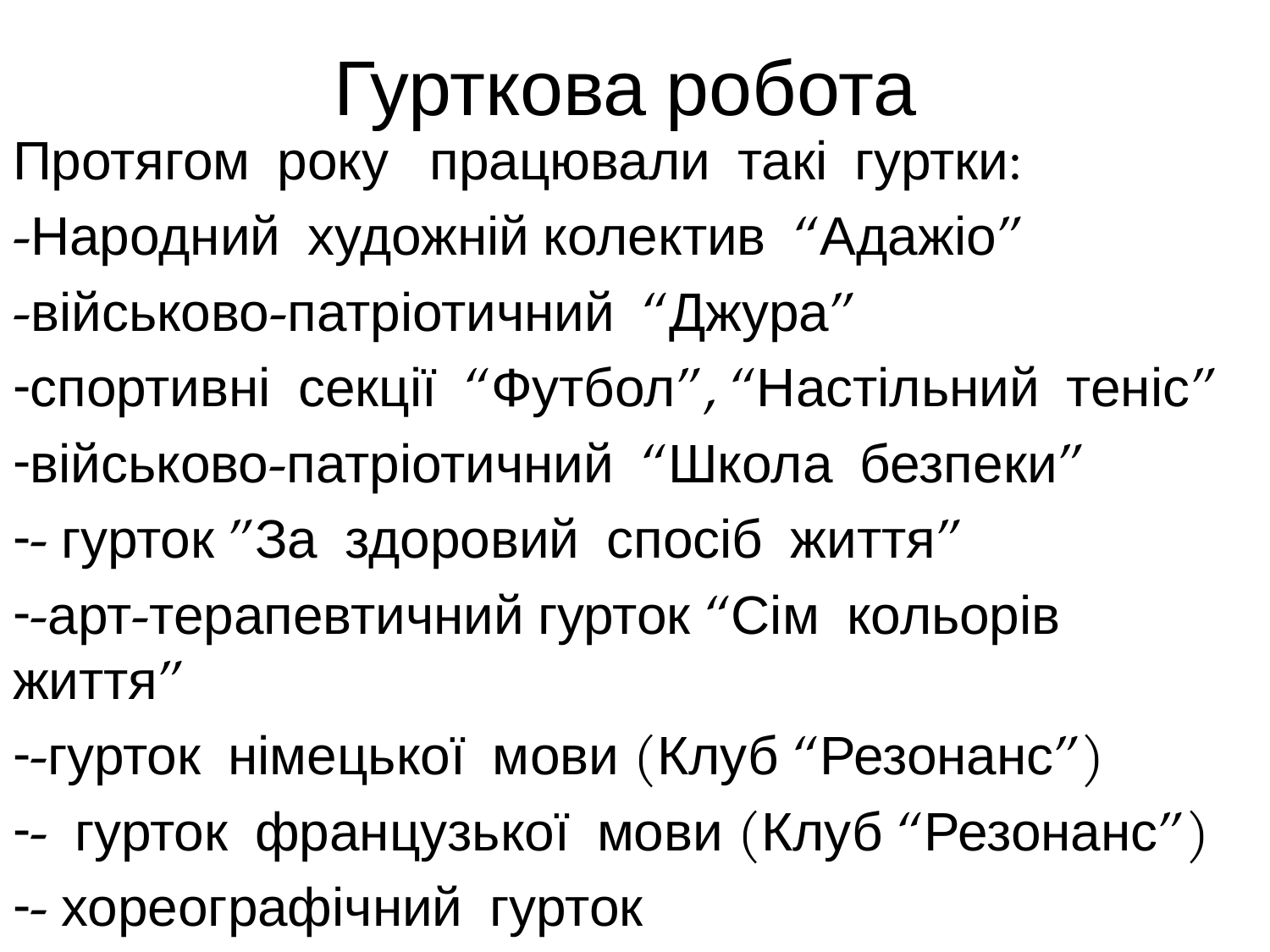

# Гурткова робота
Протягом  року   працювали  такі  гуртки:
-Народний  художній колектив  “Адажіо”
-військово-патріотичний  “Джура”
спортивні  секції  “Футбол”, “Настільний  теніс”
військово-патріотичний  “Школа  безпеки”
- гурток ”За  здоровий  спосіб  життя”
-арт-терапевтичний гурток “Сім  кольорів  життя”
-гурток  німецької  мови (Клуб “Резонанс”)
-  гурток  французької  мови (Клуб “Резонанс”)
- хореографічний  гурток